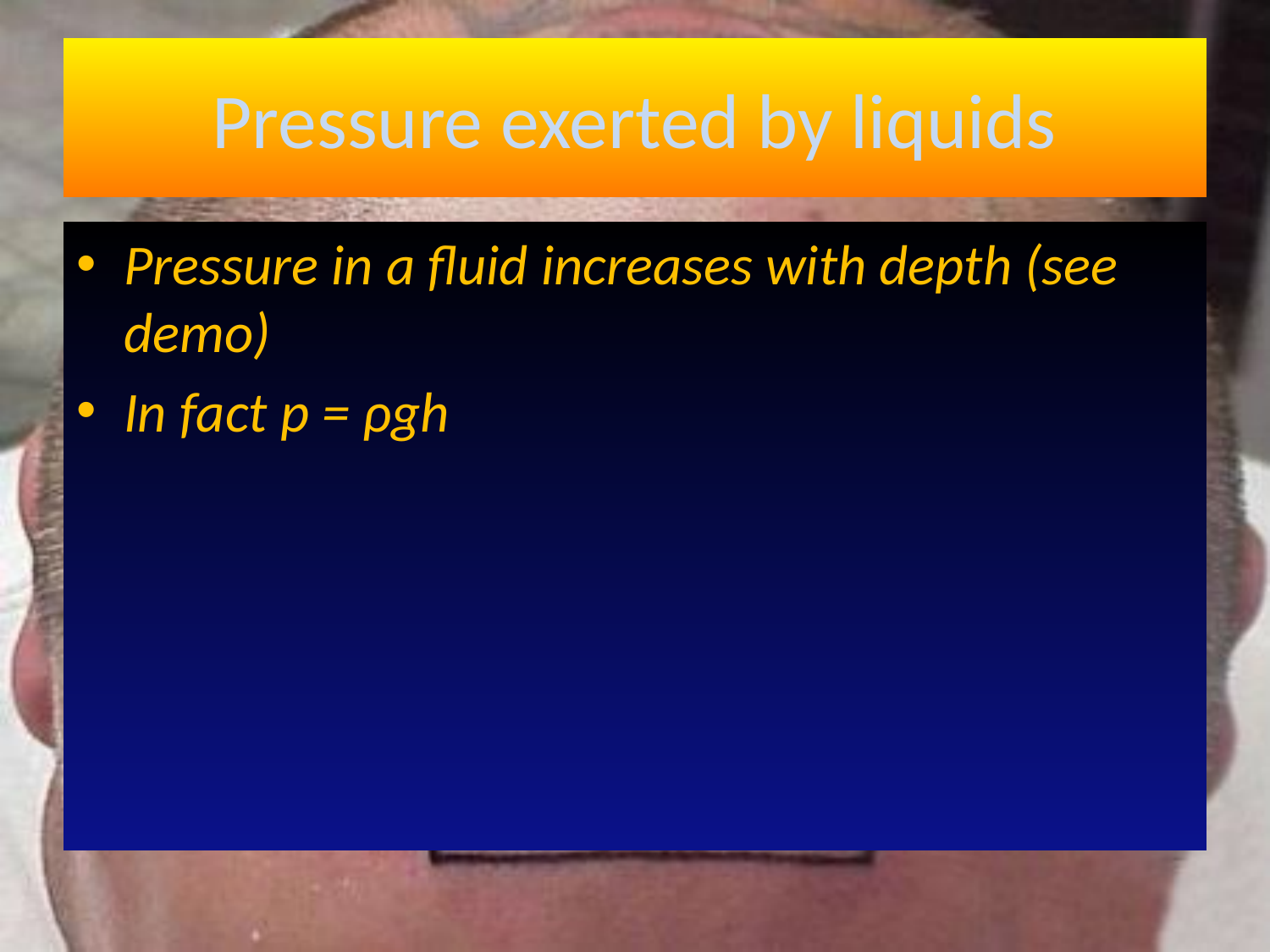

# Pressure exerted by liquids
Pressure in a fluid increases with depth (see demo)
In fact p = ρgh